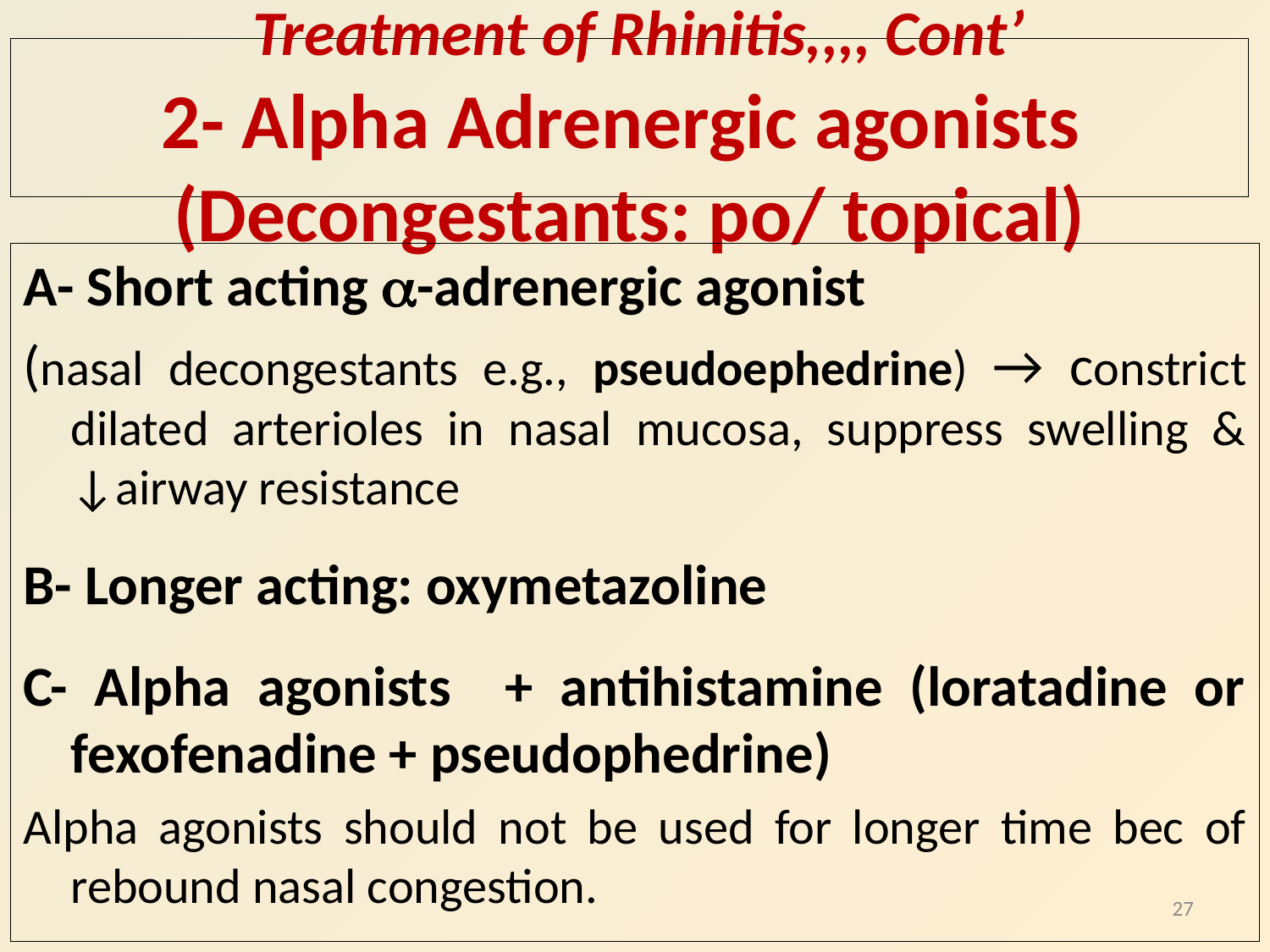

# Treatment of Rhinitis,,,, Cont’ 2- Alpha Adrenergic agonists (Decongestants: po/ topical)
A- Short acting α-adrenergic agonist
(nasal decongestants e.g., pseudoephedrine) → constrict dilated arterioles in nasal mucosa, suppress swelling & ↓airway resistance

B- Longer acting: oxymetazoline

C- Alpha agonists  + antihistamine (loratadine or fexofenadine + pseudophedrine)
Alpha agonists should not be used for longer time bec of rebound nasal congestion.
27